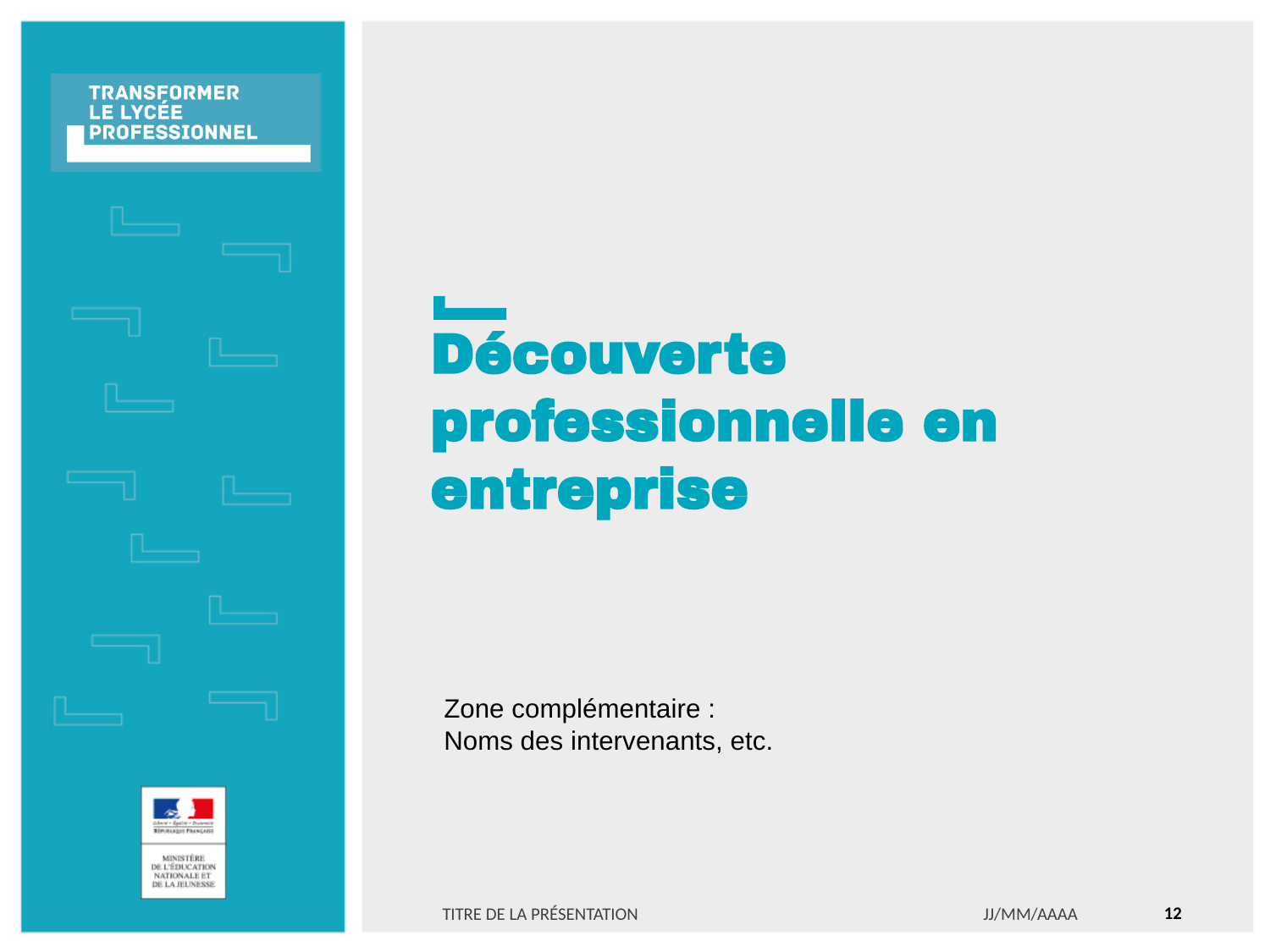

Découverte professionnelle en entreprise
Zone complémentaire :
Noms des intervenants, etc.
12